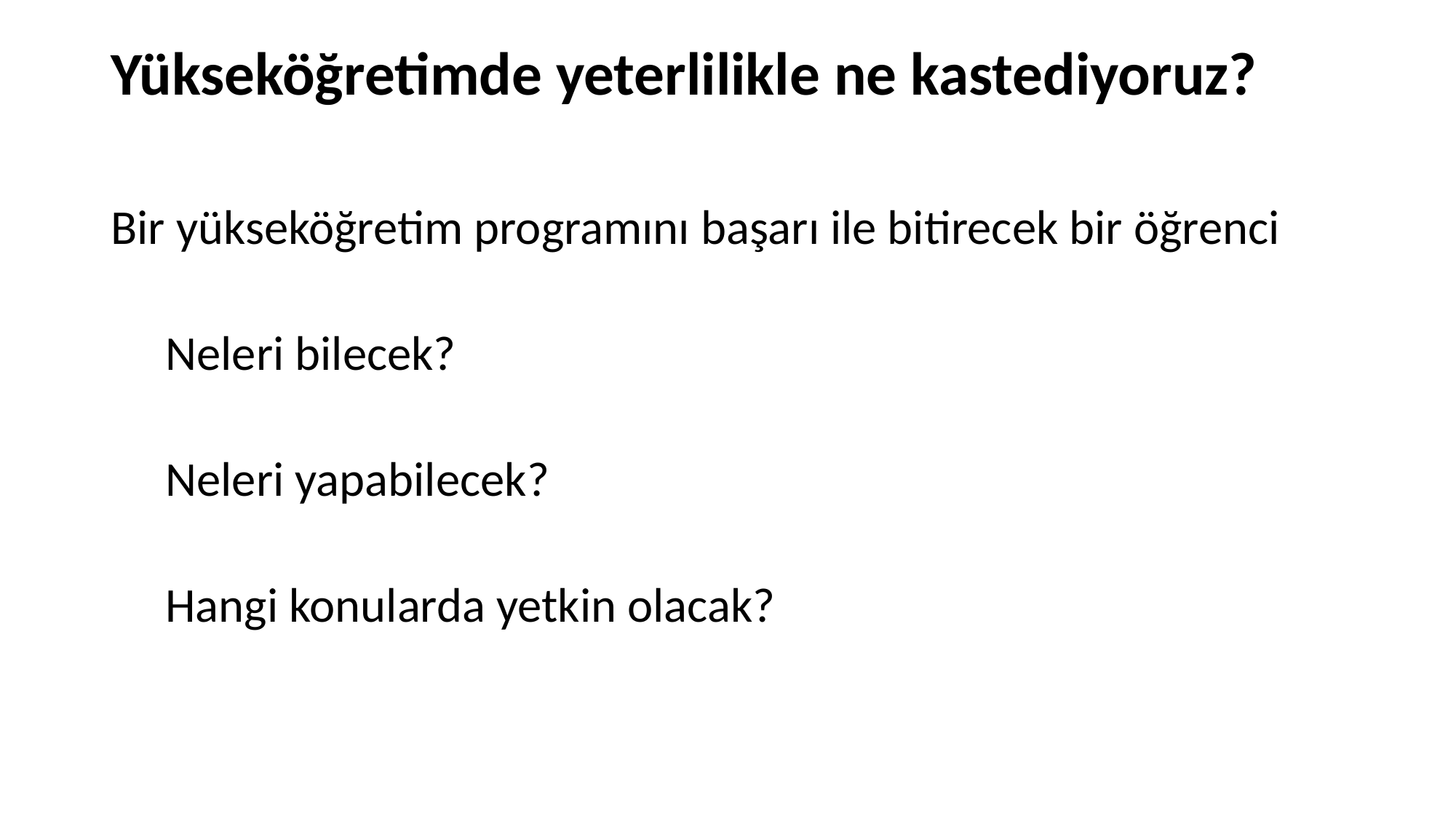

# Yükseköğretimde yeterlilikle ne kastediyoruz?
Bir yükseköğretim programını başarı ile bitirecek bir öğrenci
Neleri bilecek?
Neleri yapabilecek?
Hangi konularda yetkin olacak?